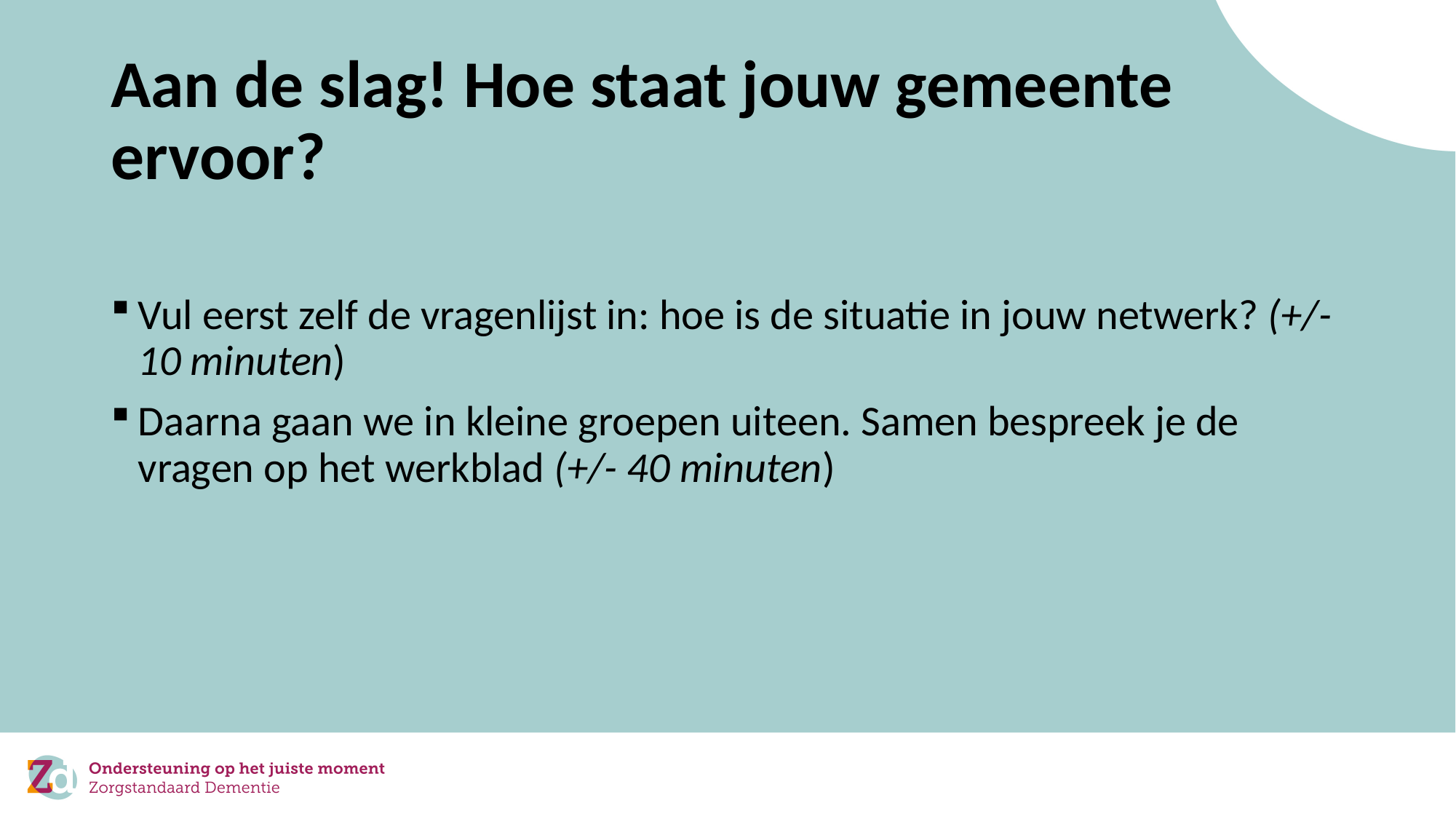

# Aan de slag! Hoe staat jouw gemeente ervoor?
Vul eerst zelf de vragenlijst in: hoe is de situatie in jouw netwerk? (+/- 10 minuten)
Daarna gaan we in kleine groepen uiteen. Samen bespreek je de vragen op het werkblad (+/- 40 minuten)